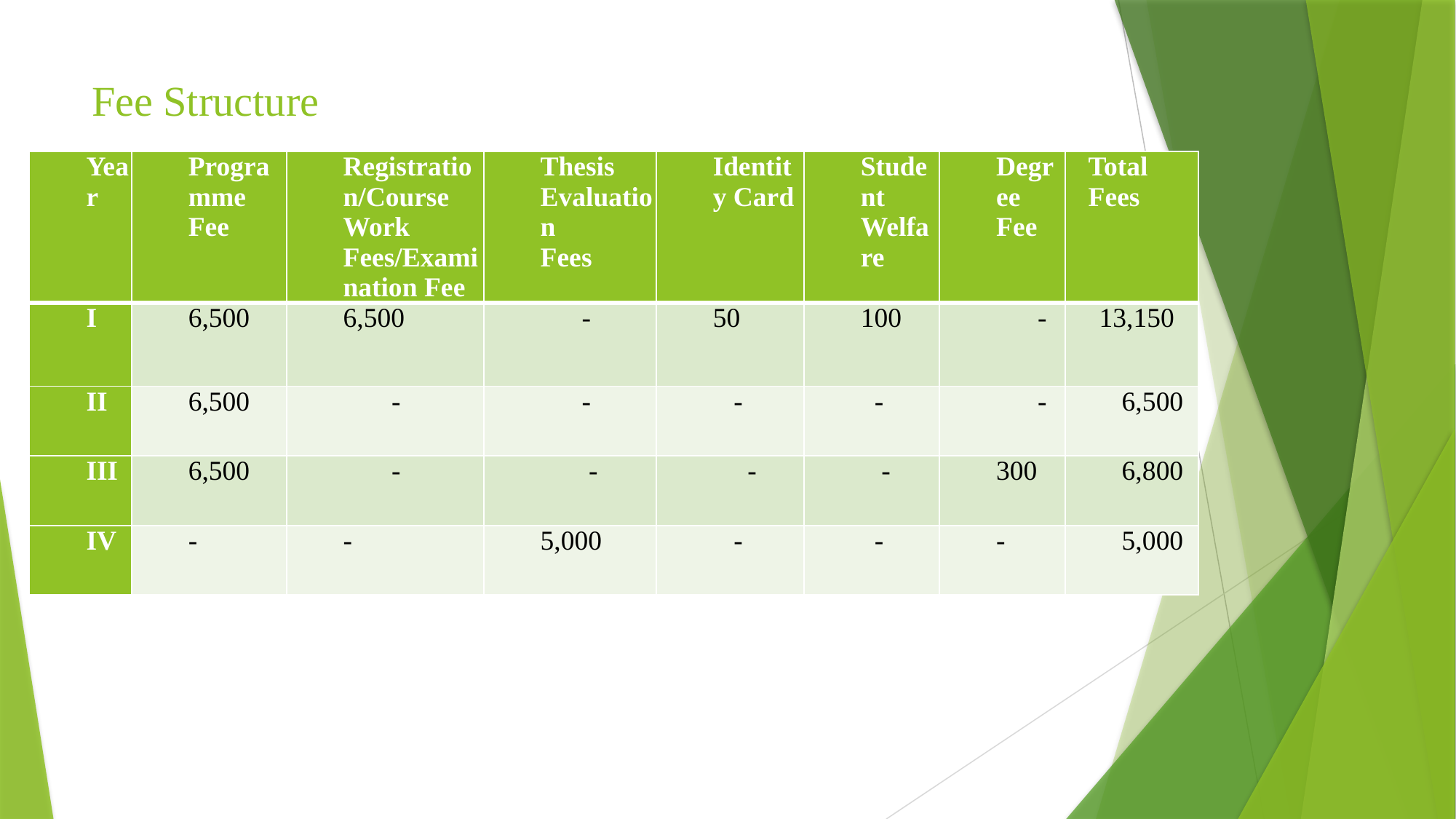

# Fee Structure
| Year | Programme Fee | Registration/Course Work Fees/Examination Fee | Thesis Evaluation Fees | Identity Card | Student Welfare | Degree Fee | Total Fees |
| --- | --- | --- | --- | --- | --- | --- | --- |
| I | 6,500 | 6,500 | - | 50 | 100 | - | 13,150 |
| II | 6,500 | - | - | - | - | - | 6,500 |
| III | 6,500 | - | - | - | - | 300 | 6,800 |
| IV | - | - | 5,000 | - | - | - | 5,000 |